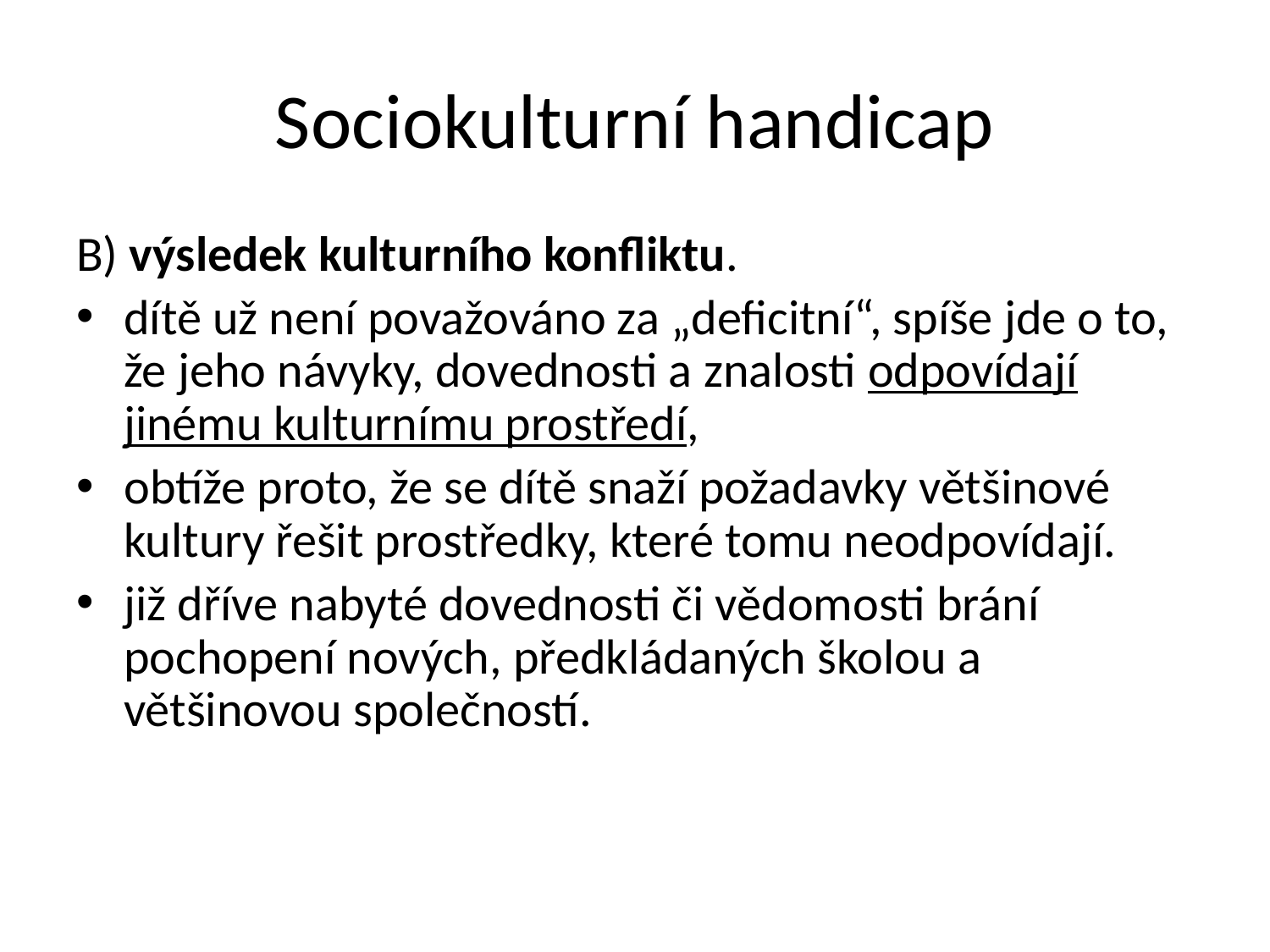

# Sociokulturní handicap
B) výsledek kulturního konfliktu.
dítě už není považováno za „deficitní“, spíše jde o to, že jeho návyky, dovednosti a znalosti odpovídají jinému kulturnímu prostředí,
obtíže proto, že se dítě snaží požadavky většinové kultury řešit prostředky, které tomu neodpovídají.
již dříve nabyté dovednosti či vědomosti brání pochopení nových, předkládaných školou a většinovou společností.